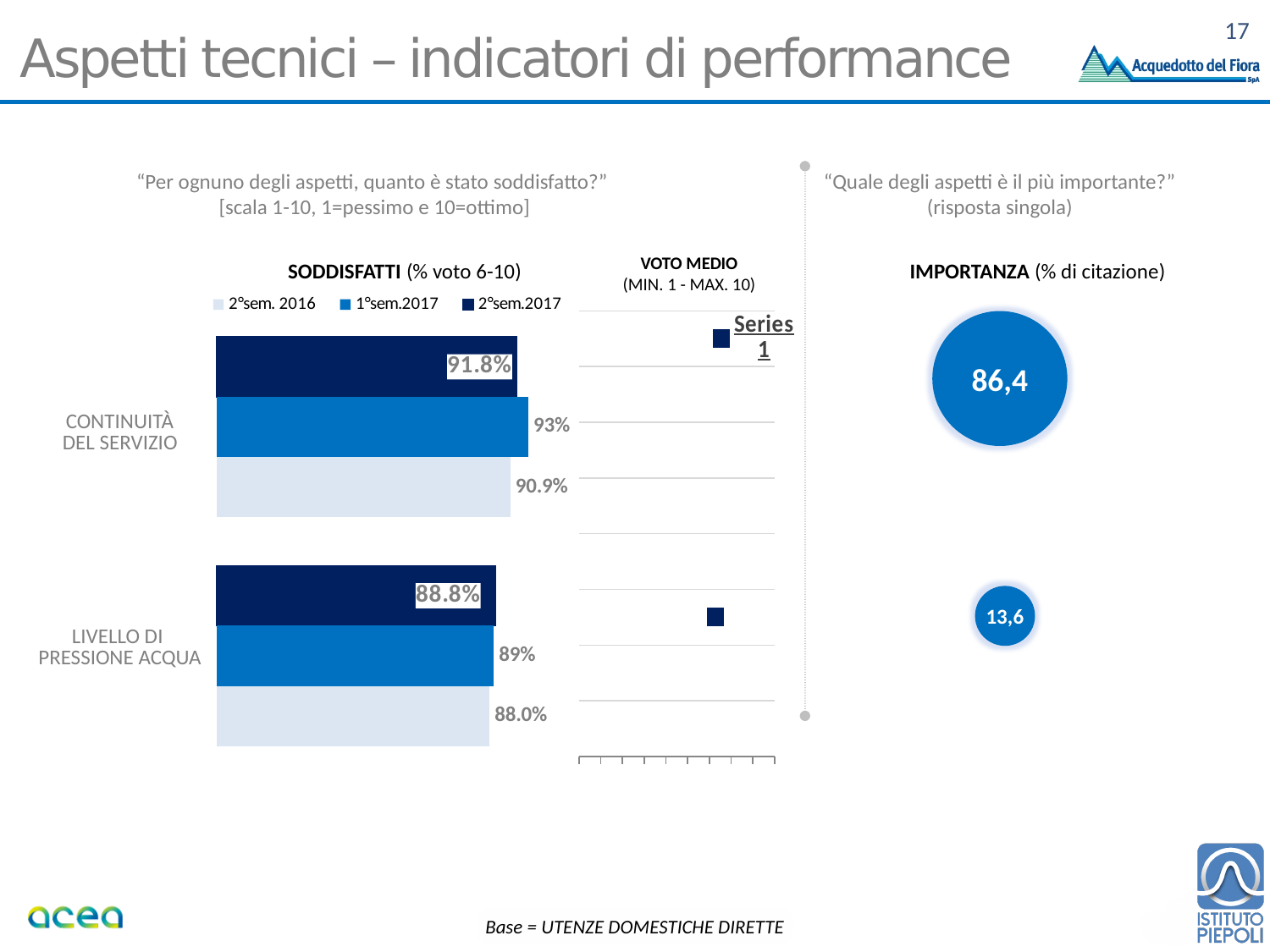

# Aspetti tecnici – indicatori di performance
“Per ognuno degli aspetti, quanto è stato soddisfatto?”
[scala 1-10, 1=pessimo e 10=ottimo]
“Quale degli aspetti è il più importante?”
(risposta singola)
VOTO MEDIO
(MIN. 1 - MAX. 10)
Soddisfatti (% voto 6-10)
IMPORTANZA (% di citazione)

### Chart

| Category | 2°sem.2017 | 1°sem.2017 | 2°sem. 2016 |
|---|---|---|---|
| La continuità del servizio, cioè l'assenza di interruzioni | 0.9179999999999999 | 0.934 | 0.909 |
| Il livello di pressione dell'acqua, cioè la forza con cui l'acqua diretta arriva al rubinetto | 0.888 | 0.8859999999999999 | 0.88 |

### Chart

| Category | Serie 1 |
|---|---|
86,4
| CONTINUITÀ DEL SERVIZIO |
| --- |
| LIVELLO DI PRESSIONE ACQUA |
13,6
Base = UTENZE DOMESTICHE DIRETTE